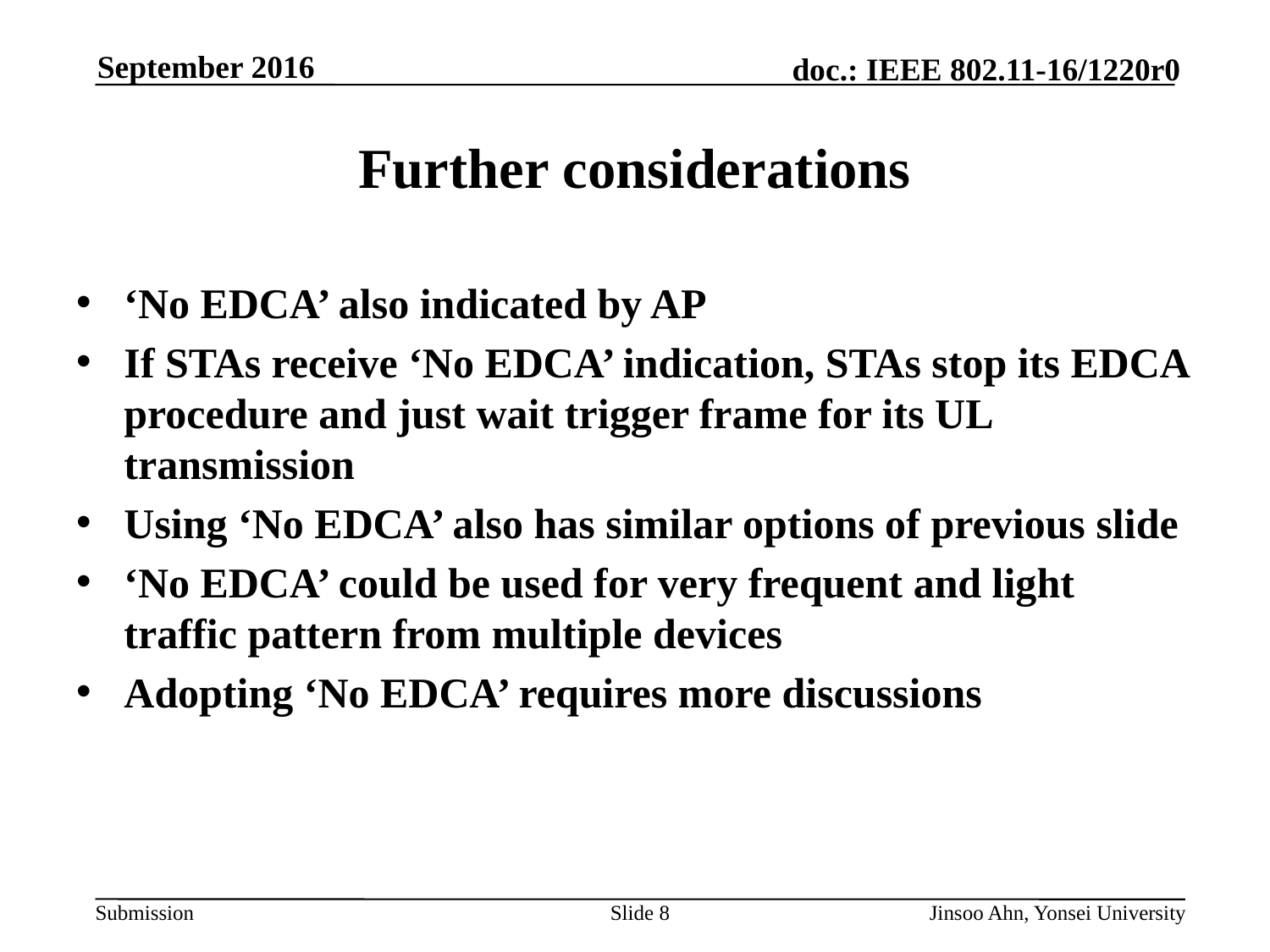

# Further considerations
‘No EDCA’ also indicated by AP
If STAs receive ‘No EDCA’ indication, STAs stop its EDCA procedure and just wait trigger frame for its UL transmission
Using ‘No EDCA’ also has similar options of previous slide
‘No EDCA’ could be used for very frequent and light traffic pattern from multiple devices
Adopting ‘No EDCA’ requires more discussions